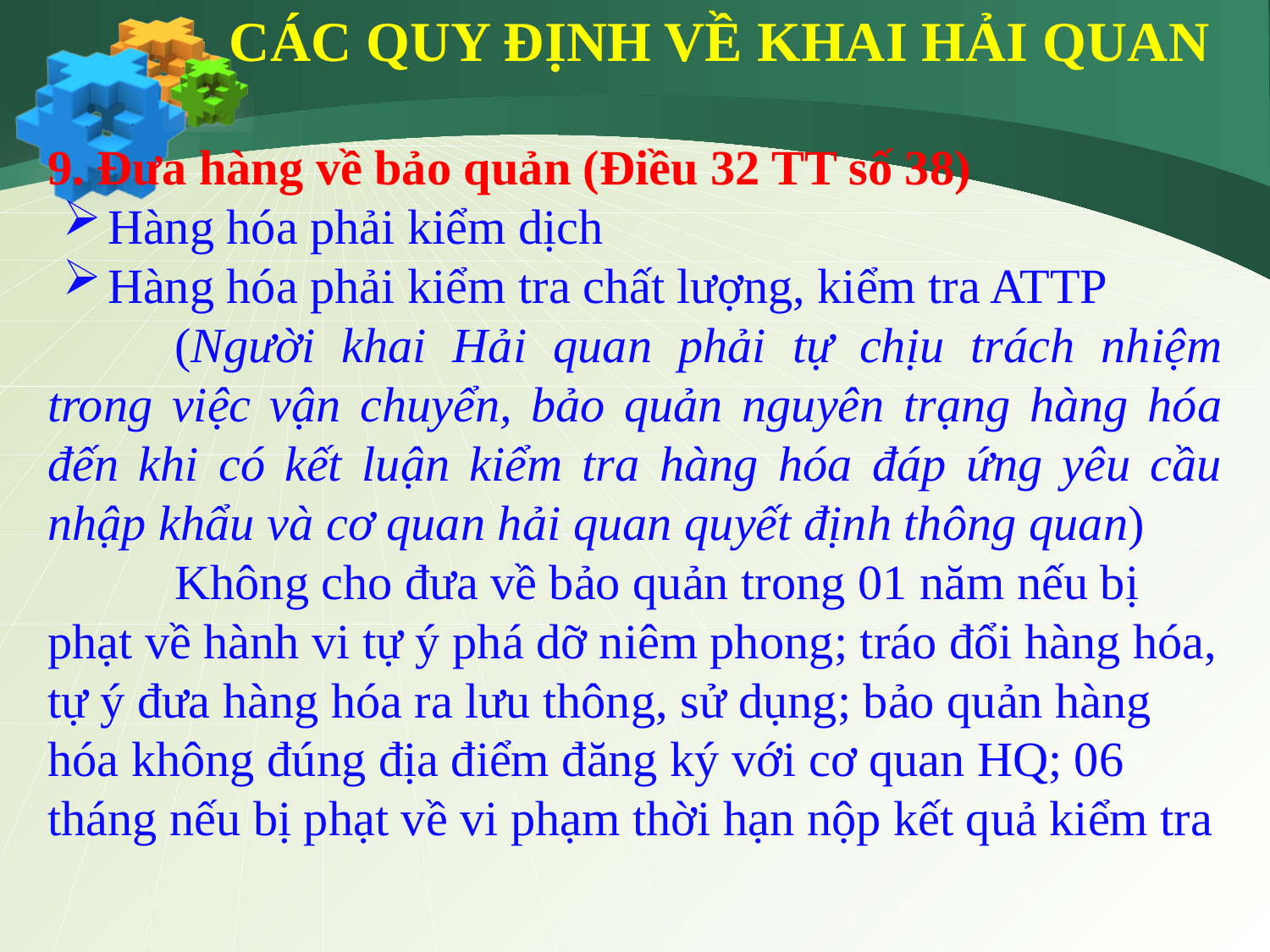

CÁC QUY ĐỊNH VỀ KHAI HẢI QUAN
9. Đưa hàng về bảo quản (Điều 32 TT số 38)
Hàng hóa phải kiểm dịch
Hàng hóa phải kiểm tra chất lượng, kiểm tra ATTP
	(Người khai Hải quan phải tự chịu trách nhiệm trong việc vận chuyển, bảo quản nguyên trạng hàng hóa đến khi có kết luận kiểm tra hàng hóa đáp ứng yêu cầu nhập khẩu và cơ quan hải quan quyết định thông quan)
	Không cho đưa về bảo quản trong 01 năm nếu bị phạt về hành vi tự ý phá dỡ niêm phong; tráo đổi hàng hóa, tự ý đưa hàng hóa ra lưu thông, sử dụng; bảo quản hàng hóa không đúng địa điểm đăng ký với cơ quan HQ; 06 tháng nếu bị phạt về vi phạm thời hạn nộp kết quả kiểm tra